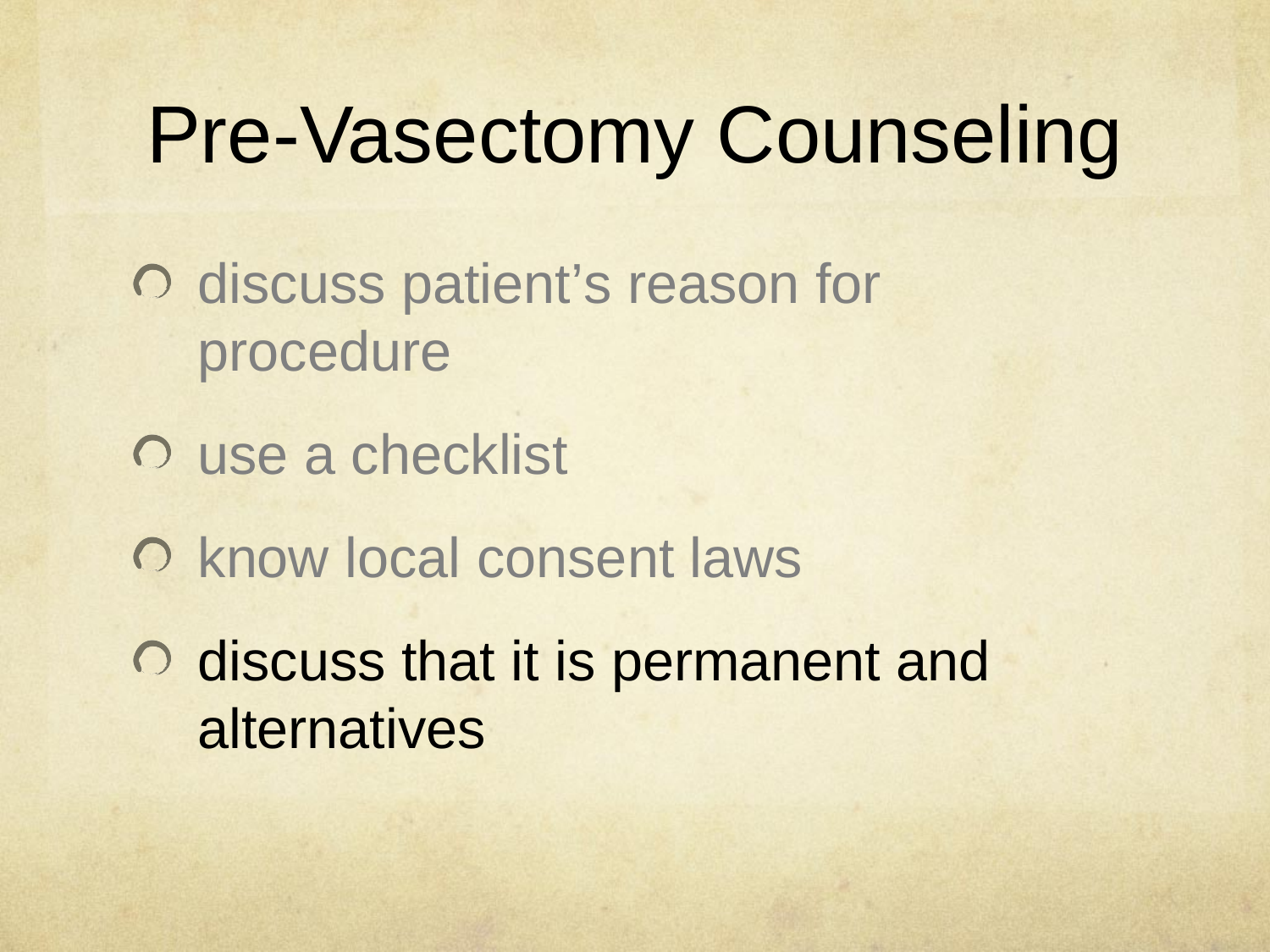

Pre-Vasectomy Counseling
discuss patient’s reason for procedure
use a checklist
know local consent laws
discuss that it is permanent and alternatives